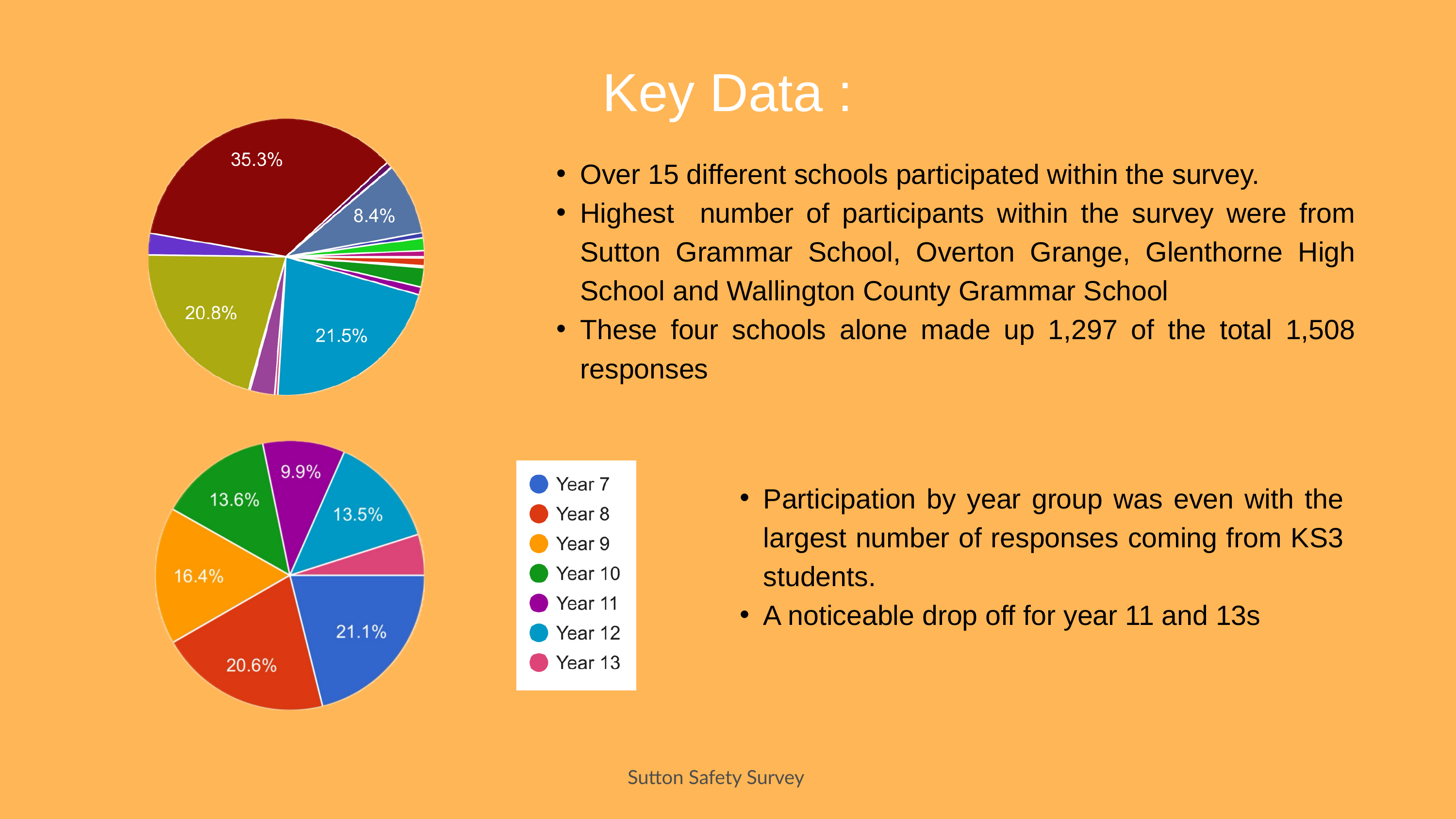

Key Data :

Over 15 different schools participated within the survey.
Highest  number of participants within the survey were from Sutton Grammar School, Overton Grange, Glenthorne High School and Wallington County Grammar School
These four schools alone made up 1,297 of the total 1,508 responses

Participation by year group was even with the largest number of responses coming from KS3 students.
A noticeable drop off for year 11 and 13s
Sutton Safety Survey